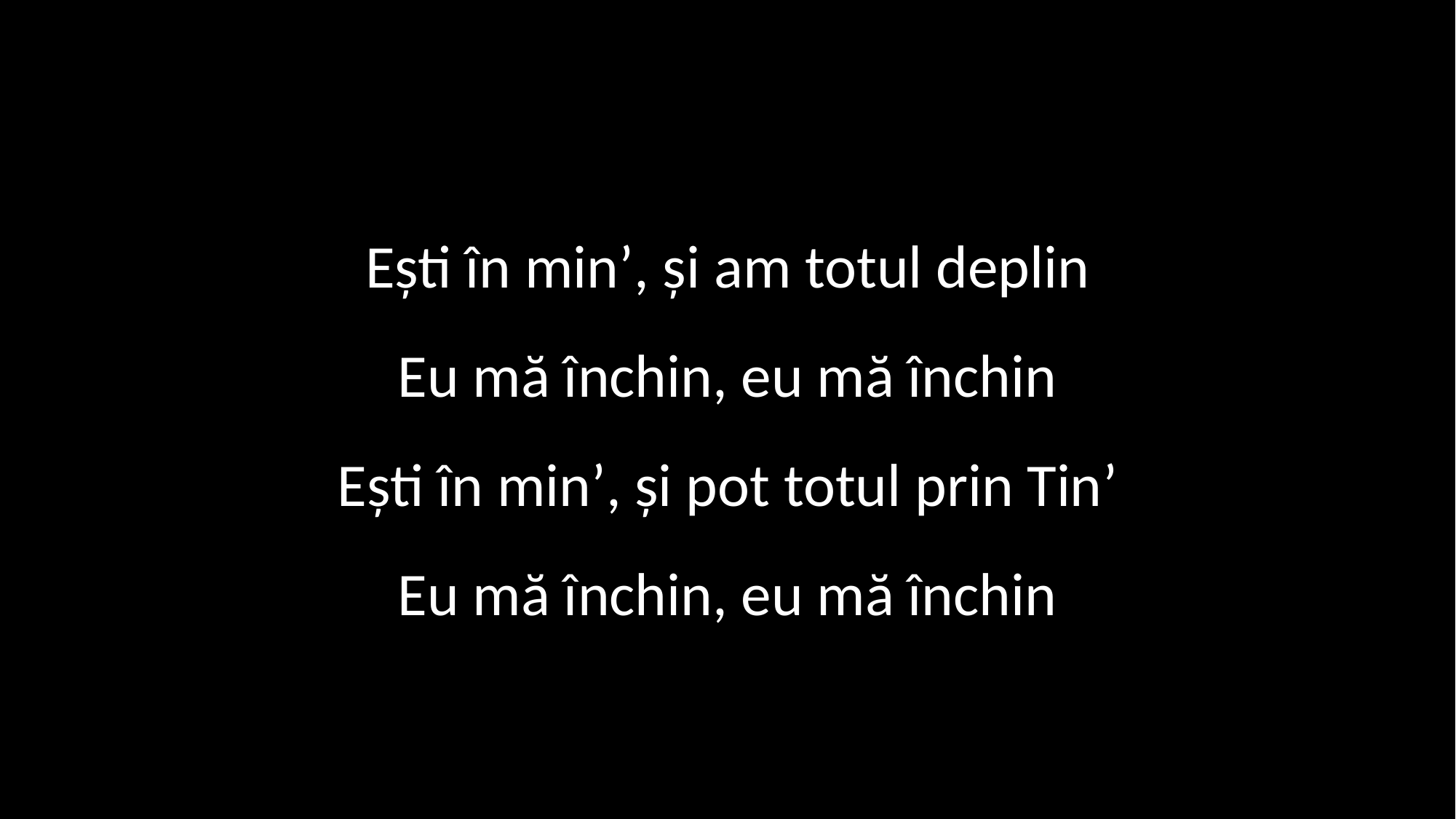

Ești în min’, și am totul deplin
Eu mă închin, eu mă închin
Ești în min’, și pot totul prin Tin’
Eu mă închin, eu mă închin